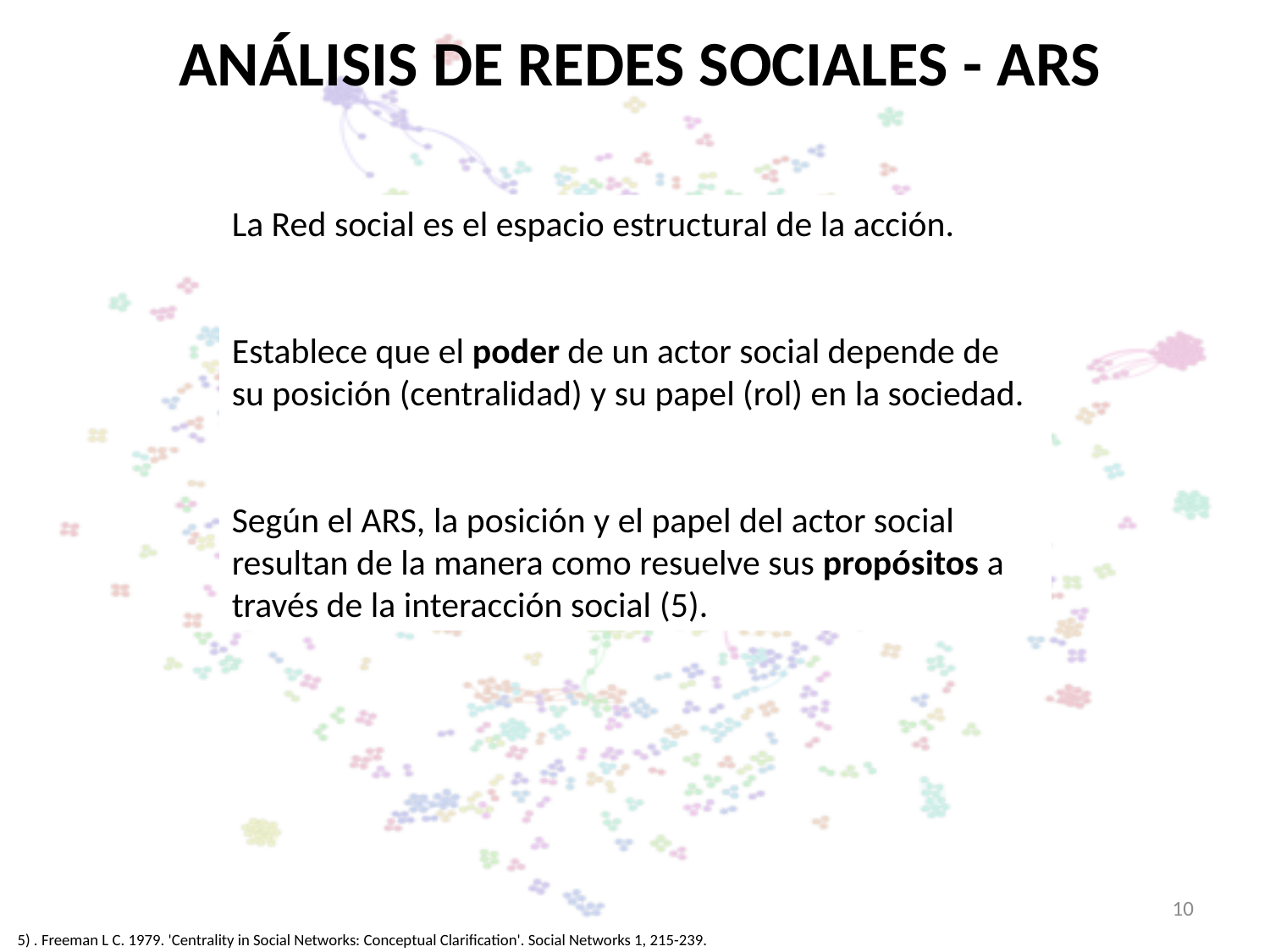

ANÁLISIS DE REDES SOCIALES - ARS
La Red social es el espacio estructural de la acción.

Establece que el poder de un actor social depende de su posición (centralidad) y su papel (rol) en la sociedad.

Según el ARS, la posición y el papel del actor social resultan de la manera como resuelve sus propósitos a través de la interacción social (5).
10
5) . Freeman L C. 1979. 'Centrality in Social Networks: Conceptual Clarification'. Social Networks 1, 215-239.